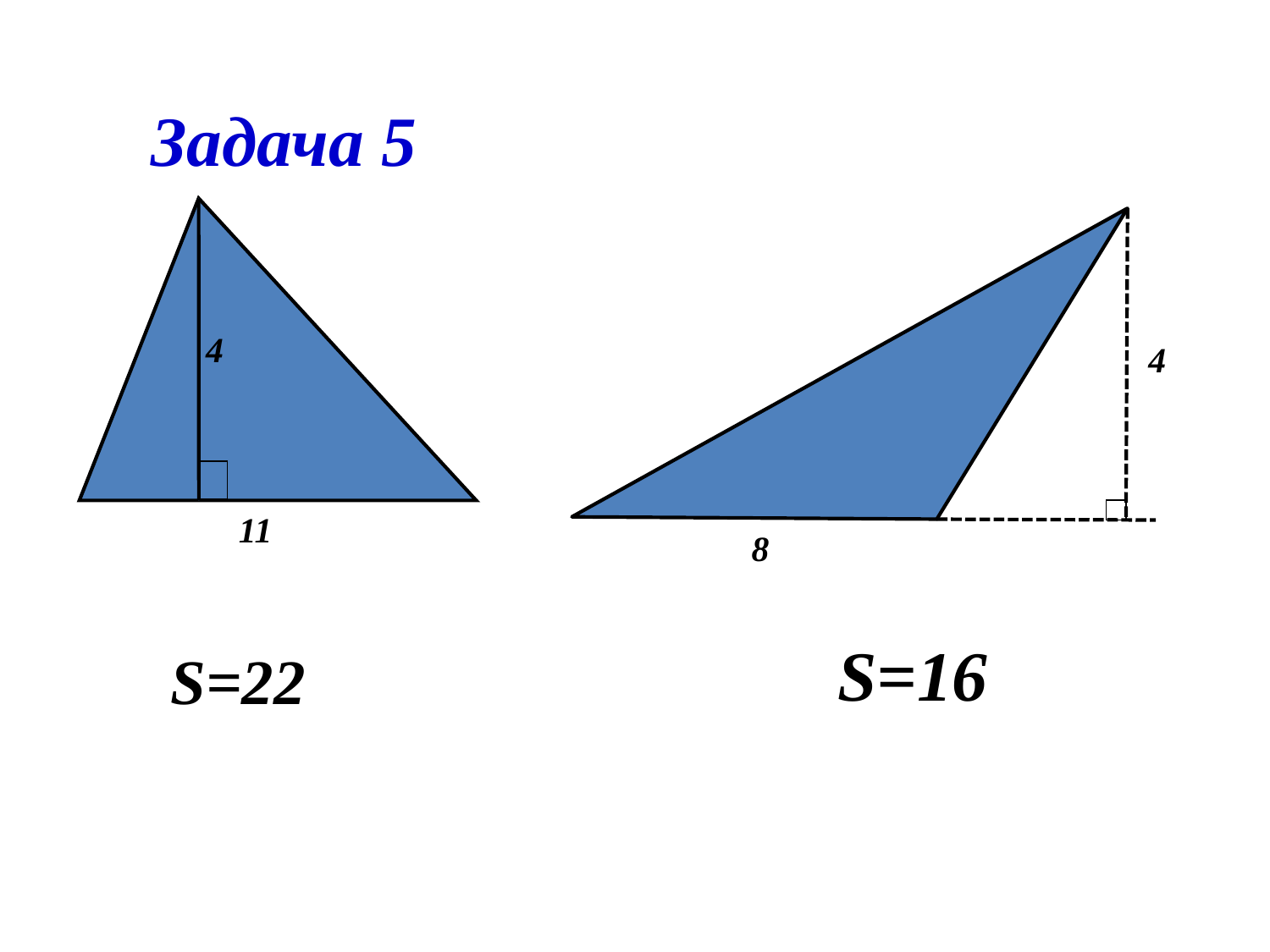

Задача 5

4
11

4

8

S=16
S=22